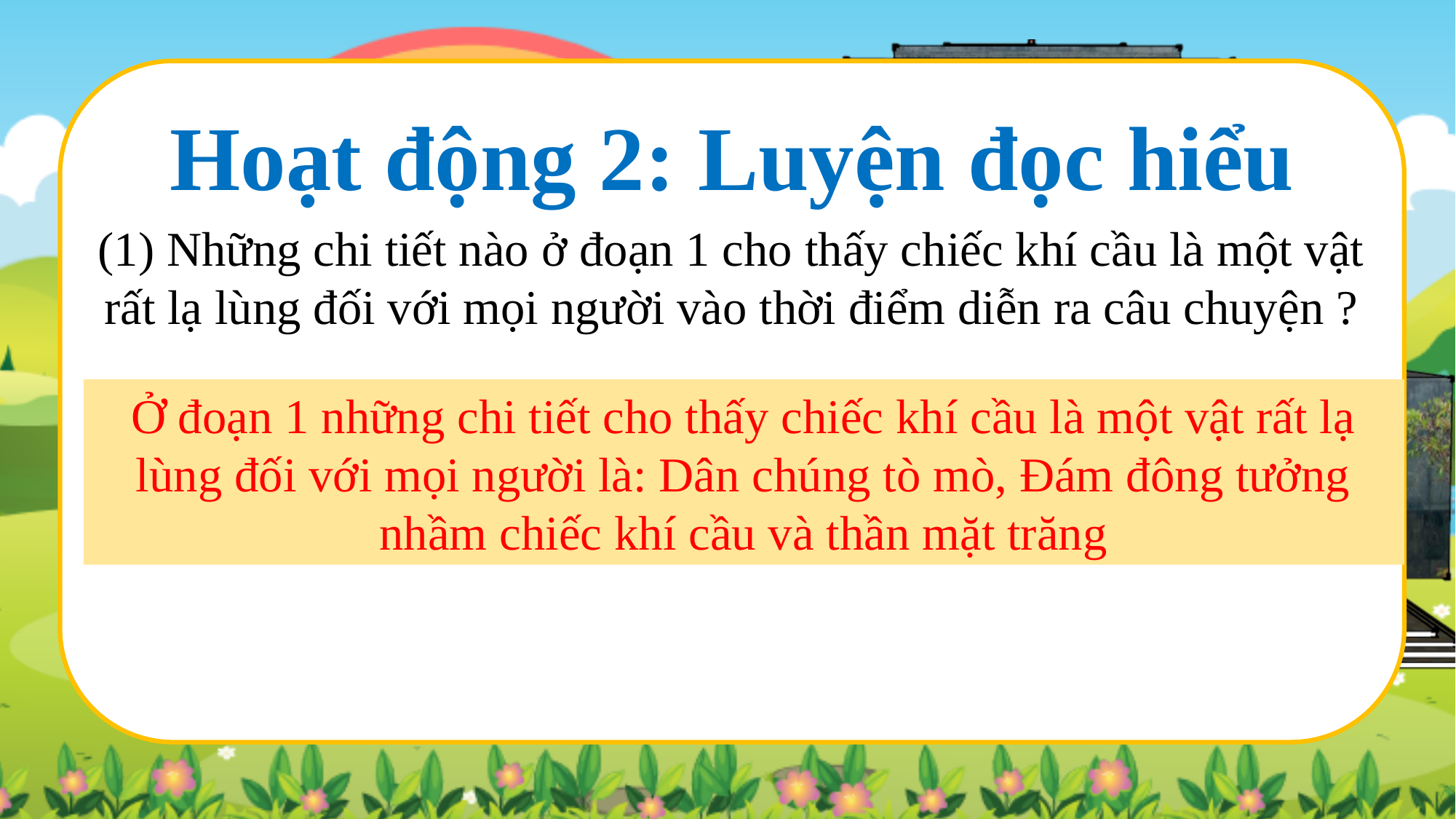

Hoạt động 2: Luyện đọc hiểu

(1) Những chi tiết nào ở đoạn 1 cho thấy chiếc khí cầu là một vật rất lạ lùng đối với mọi người vào thời điểm diễn ra câu chuyện ?
Ở đoạn 1 những chi tiết cho thấy chiếc khí cầu là một vật rất lạ lùng đối với mọi người là: Dân chúng tò mò, Đám đông tưởng nhầm chiếc khí cầu và thần mặt trăng